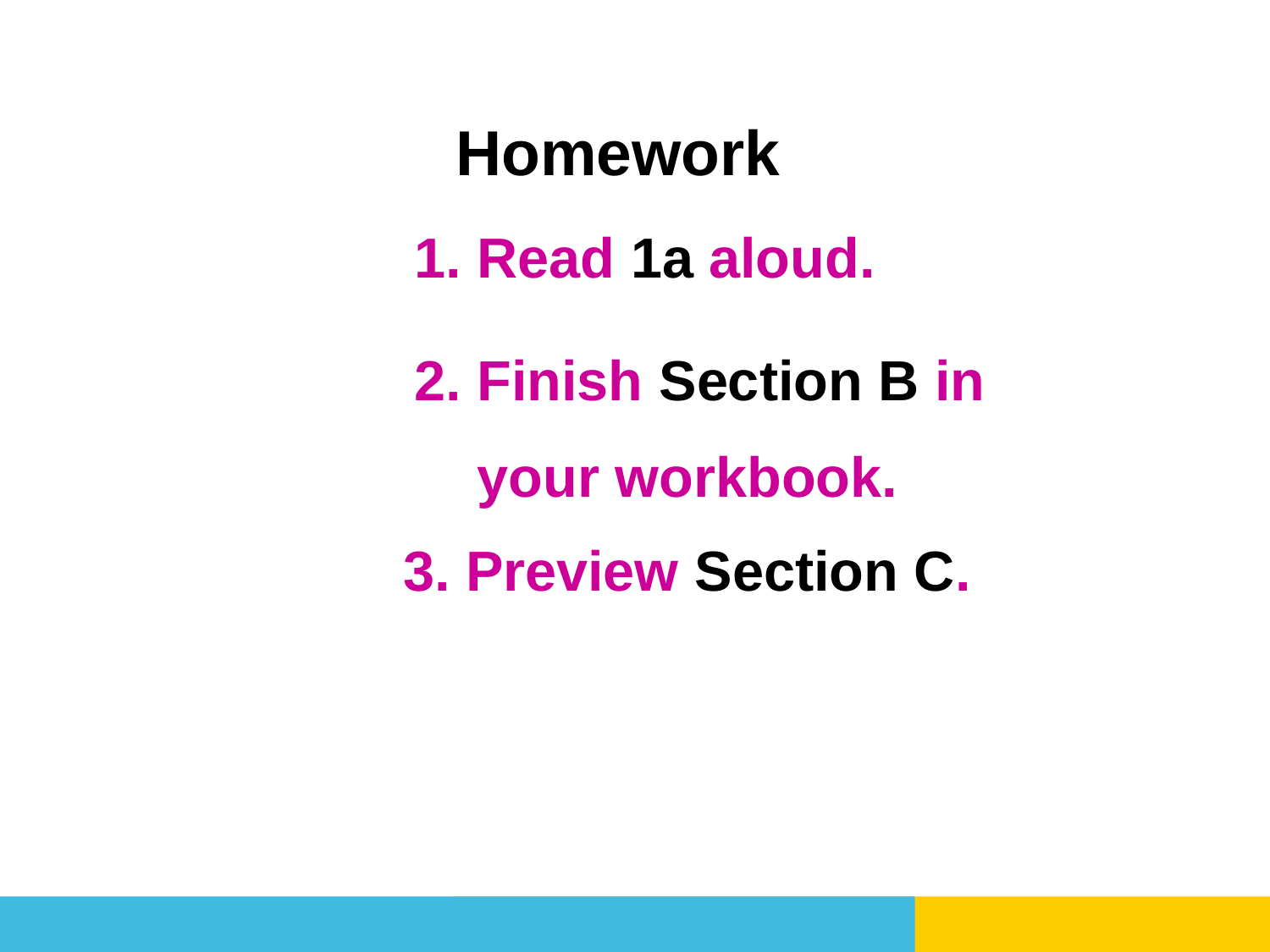

Homework
1. Read 1a aloud.
2. Finish Section B in
    your workbook.
    3. Preview Section C.